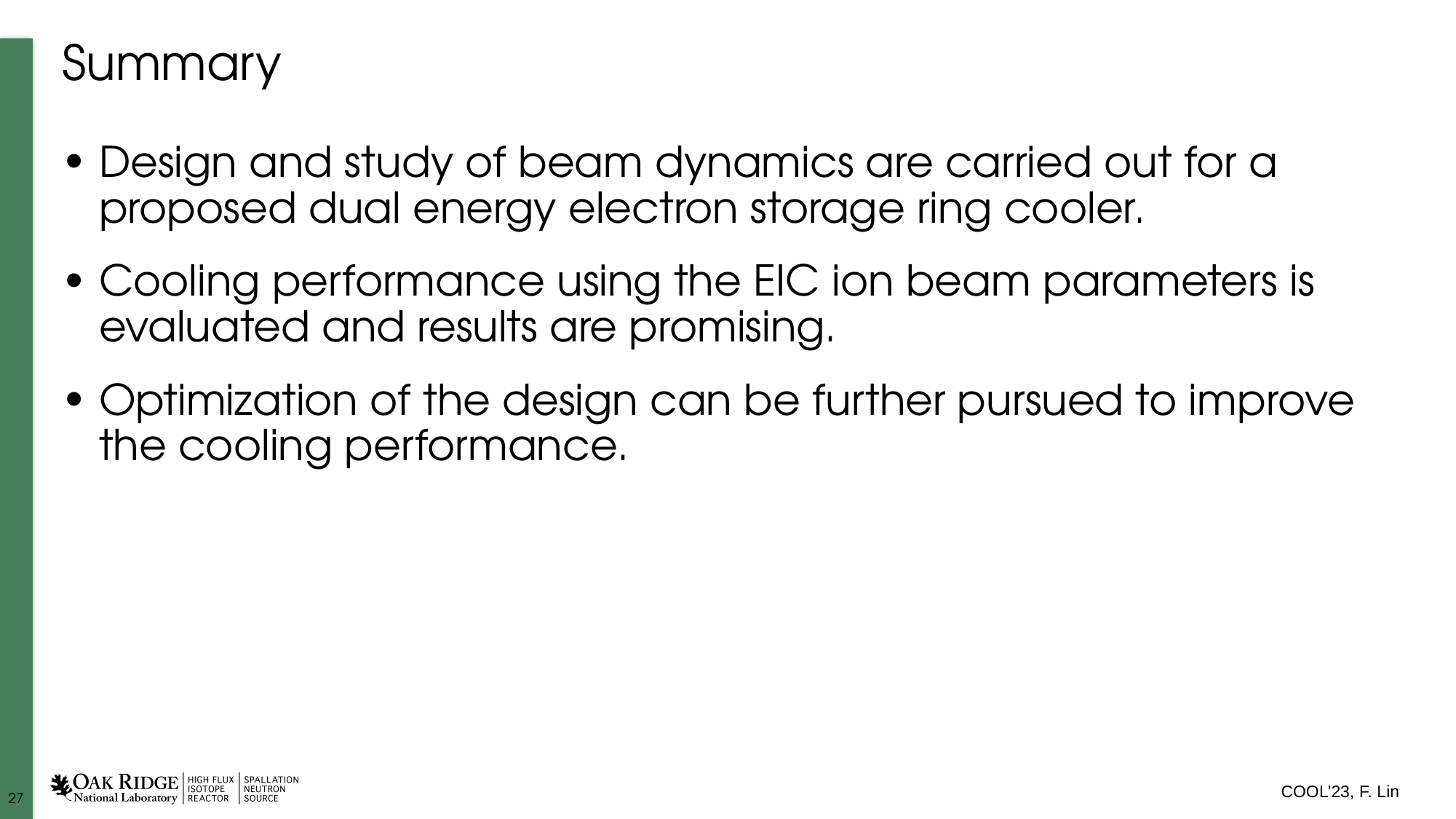

# Summary
Design and study of beam dynamics are carried out for a proposed dual energy electron storage ring cooler.
Cooling performance using the EIC ion beam parameters is evaluated and results are promising.
Optimization of the design can be further pursued to improve the cooling performance.